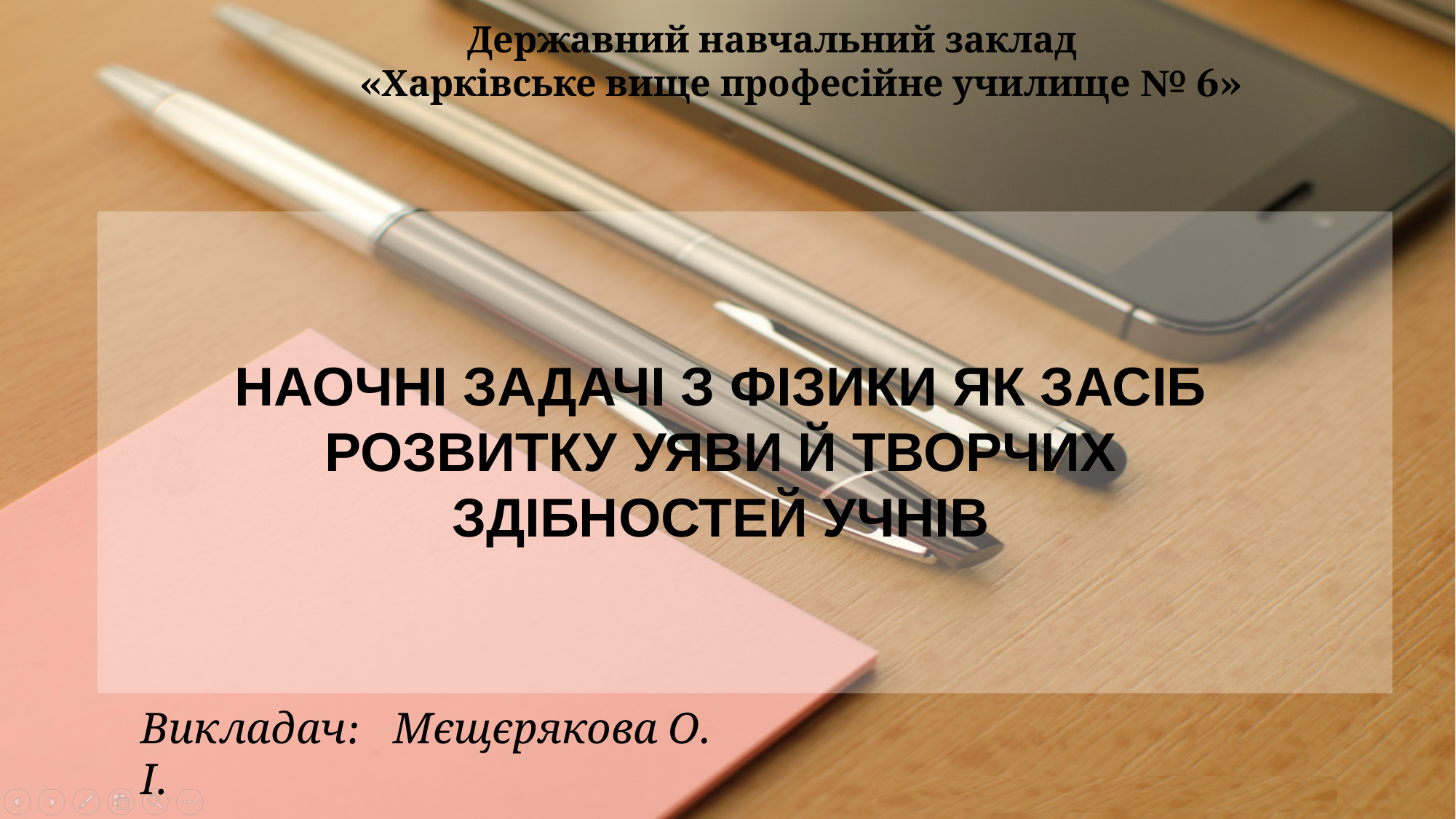

Державний навчальний заклад
«Харківське вище професійне училище № 6»
НАОЧНІ ЗАДАЧІ З ФІЗИКИ ЯК ЗАСІБ РОЗВИТКУ УЯВИ Й ТВОРЧИХ ЗДІБНОСТЕЙ УЧНІВ
Викладач:   Мєщєрякова О. І.